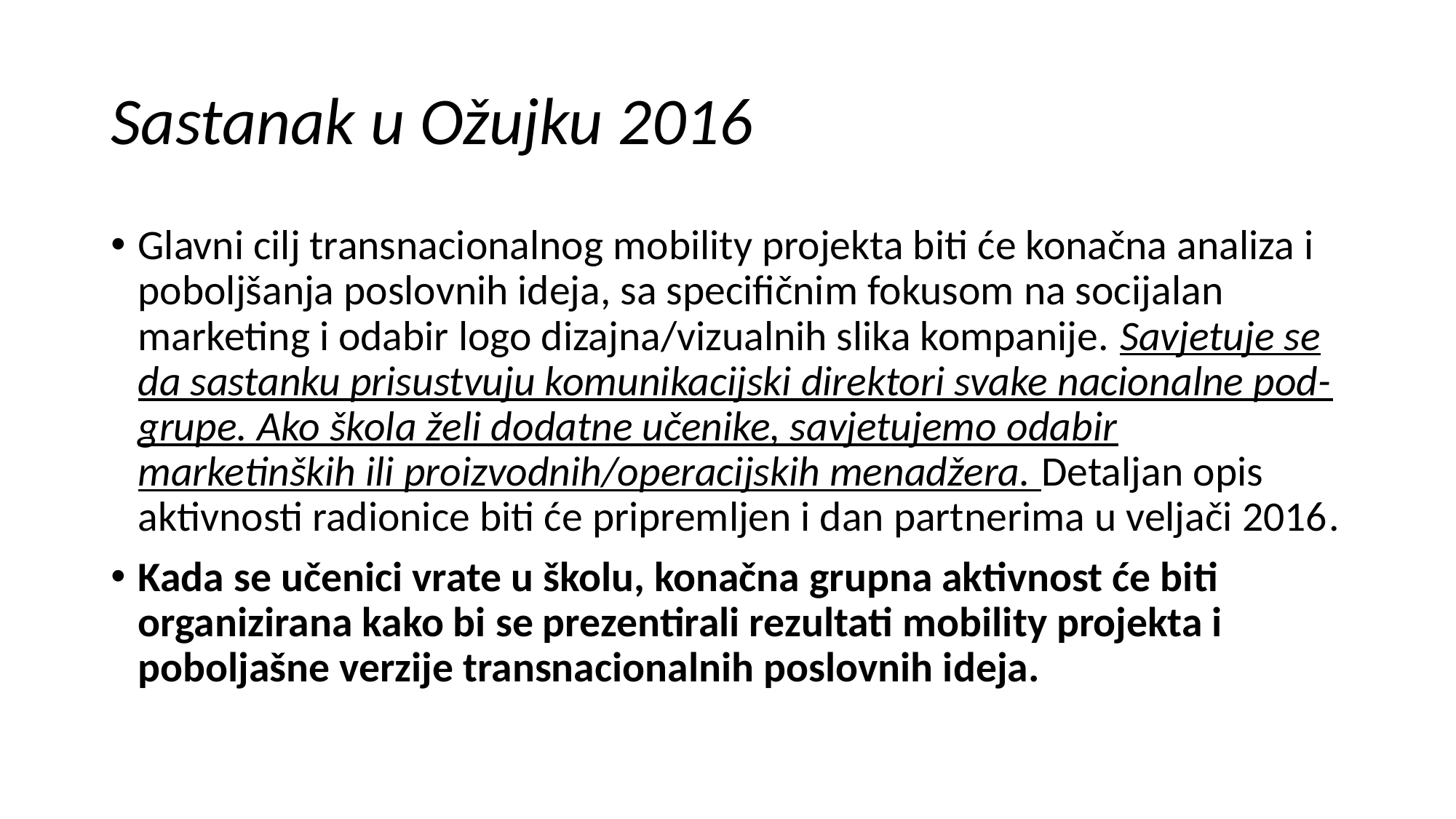

# Sastanak u Ožujku 2016
Glavni cilj transnacionalnog mobility projekta biti će konačna analiza i poboljšanja poslovnih ideja, sa specifičnim fokusom na socijalan marketing i odabir logo dizajna/vizualnih slika kompanije. Savjetuje se da sastanku prisustvuju komunikacijski direktori svake nacionalne pod-grupe. Ako škola želi dodatne učenike, savjetujemo odabir marketinških ili proizvodnih/operacijskih menadžera. Detaljan opis aktivnosti radionice biti će pripremljen i dan partnerima u veljači 2016.
Kada se učenici vrate u školu, konačna grupna aktivnost će biti organizirana kako bi se prezentirali rezultati mobility projekta i poboljašne verzije transnacionalnih poslovnih ideja.